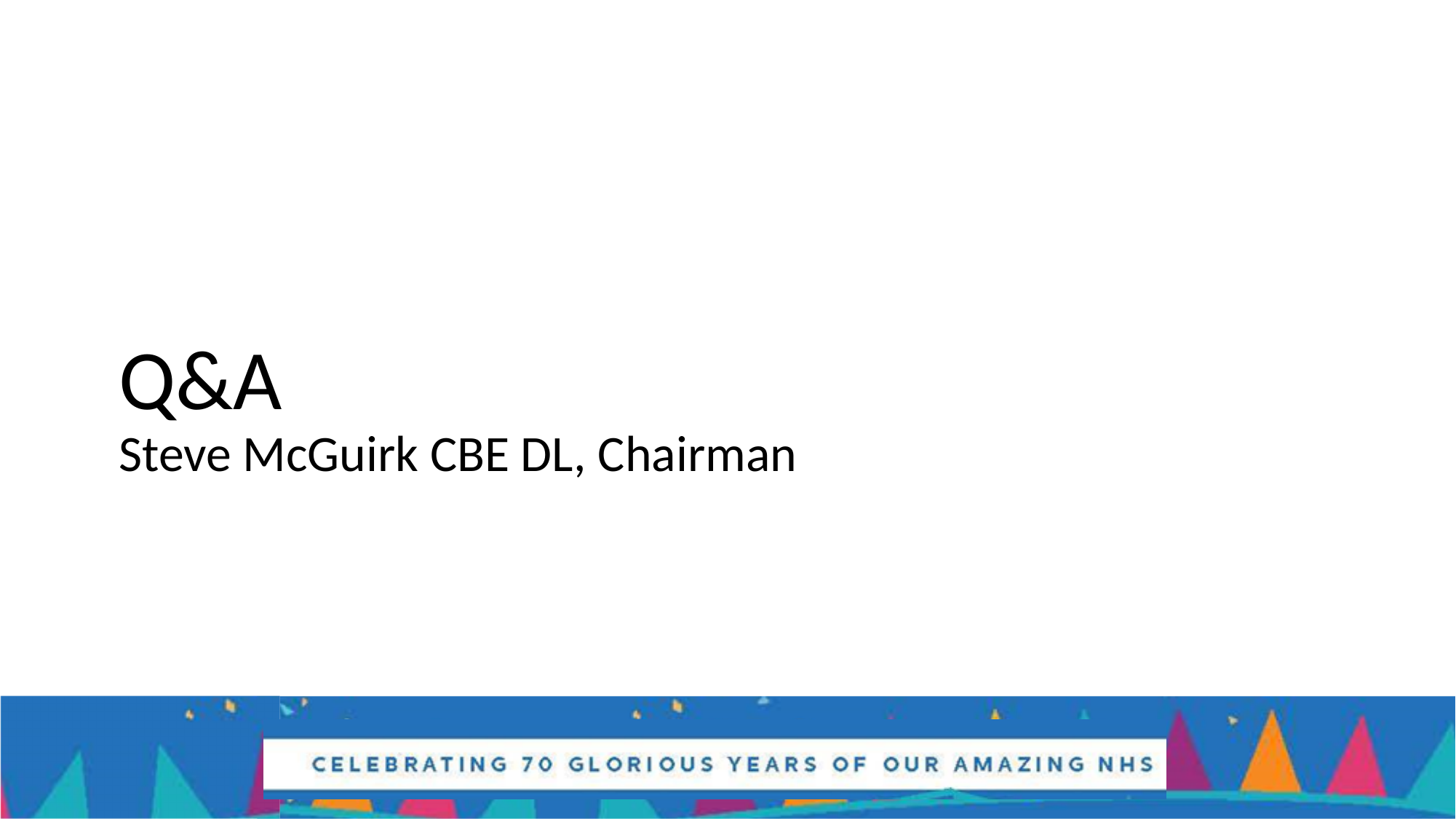

# Q&A Steve McGuirk CBE DL, Chairman